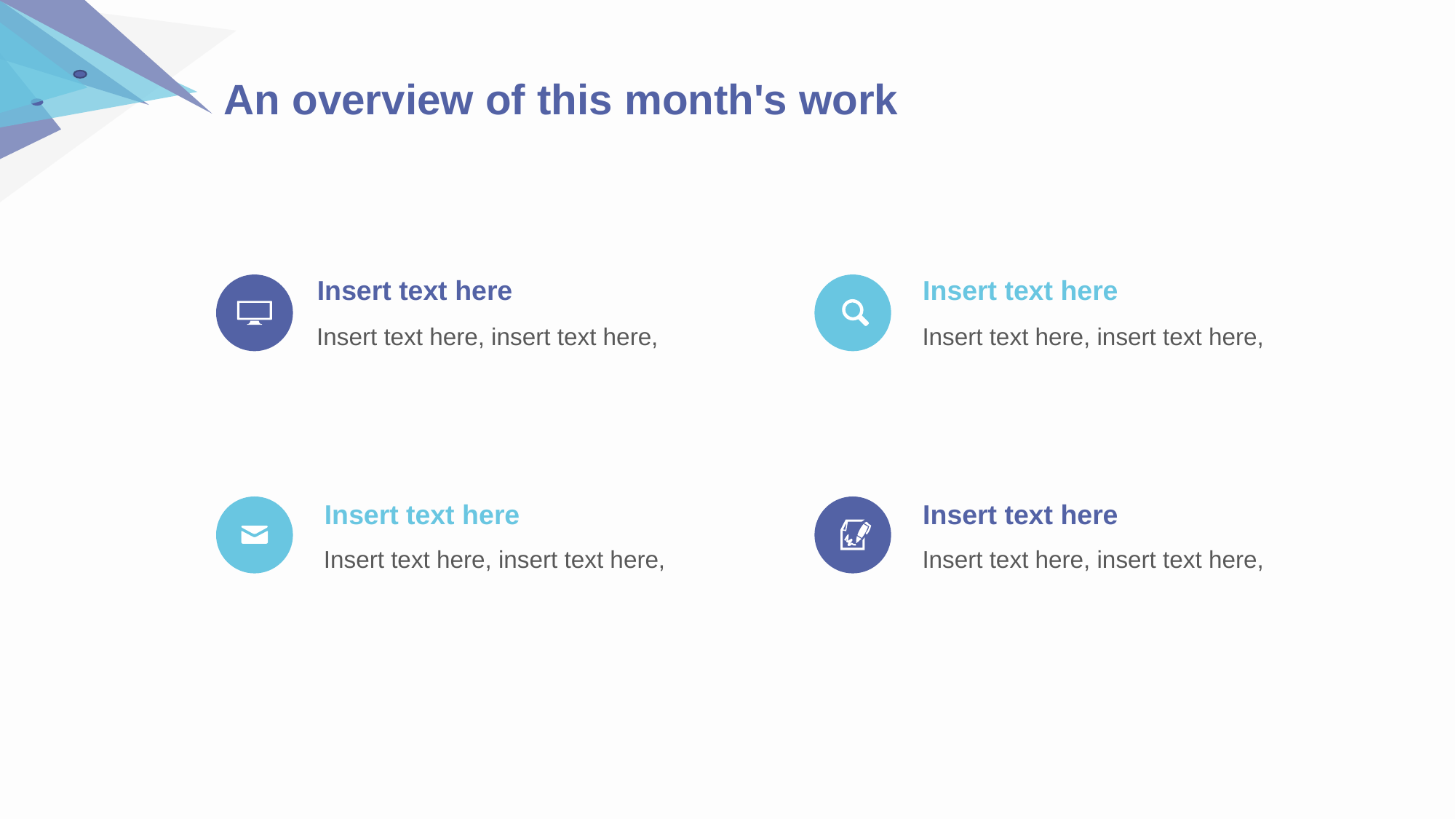

An overview of this month's work
Insert text here
Insert text here

Insert text here, insert text here,
Insert text here, insert text here,
Insert text here
Insert text here

Insert text here, insert text here,
Insert text here, insert text here,